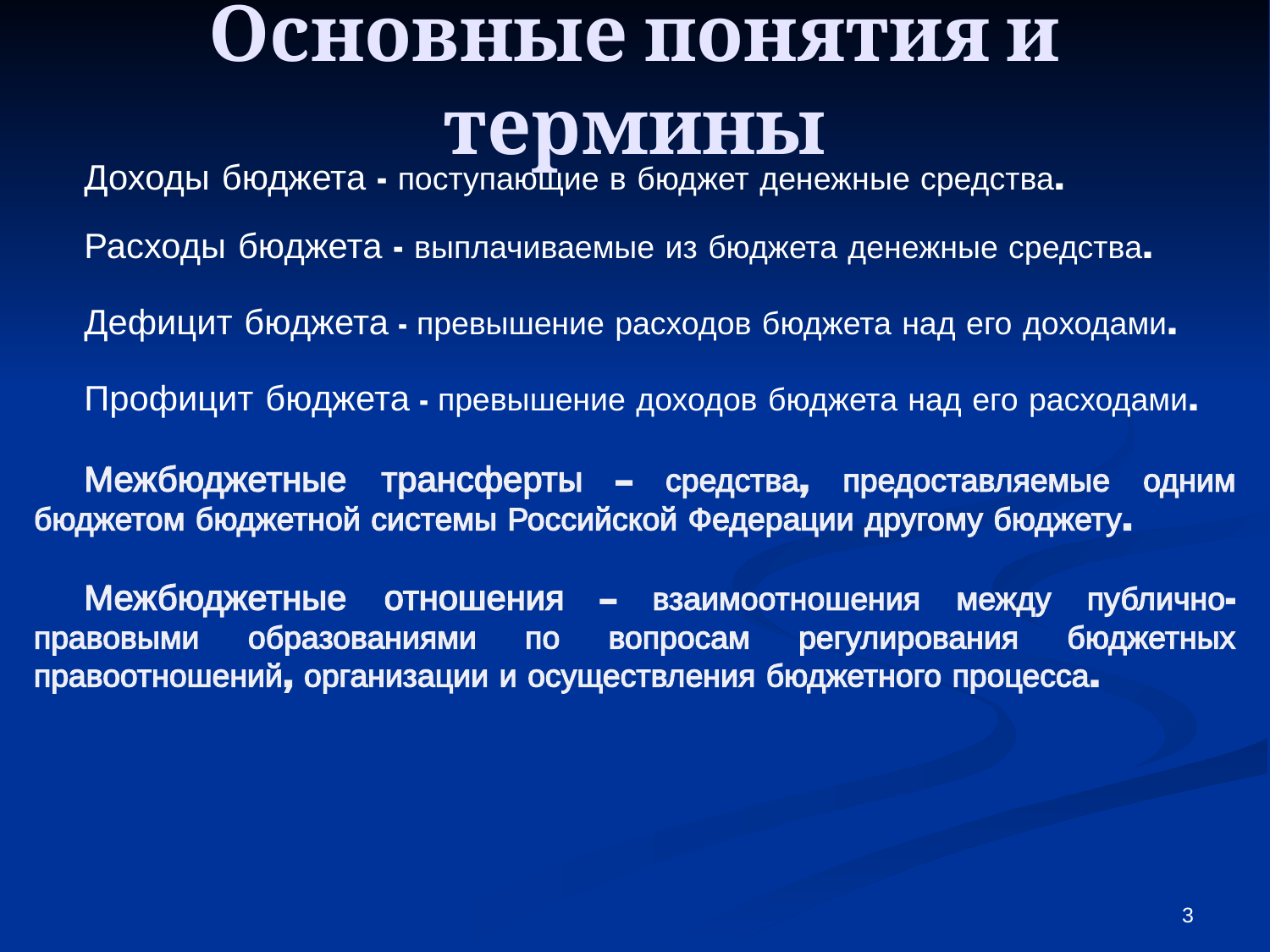

# Основные понятия и термины
Доходы бюджета - поступающие в бюджет денежные средства.

Расходы бюджета - выплачиваемые из бюджета денежные средства.

Дефицит бюджета - превышение расходов бюджета над его доходами.

Профицит бюджета - превышение доходов бюджета над его расходами.

Межбюджетные трансферты – средства, предоставляемые одним бюджетом бюджетной системы Российской Федерации другому бюджету.

Межбюджетные отношения – взаимоотношения между публично-правовыми образованиями по вопросам регулирования бюджетных правоотношений, организации и осуществления бюджетного процесса.

3